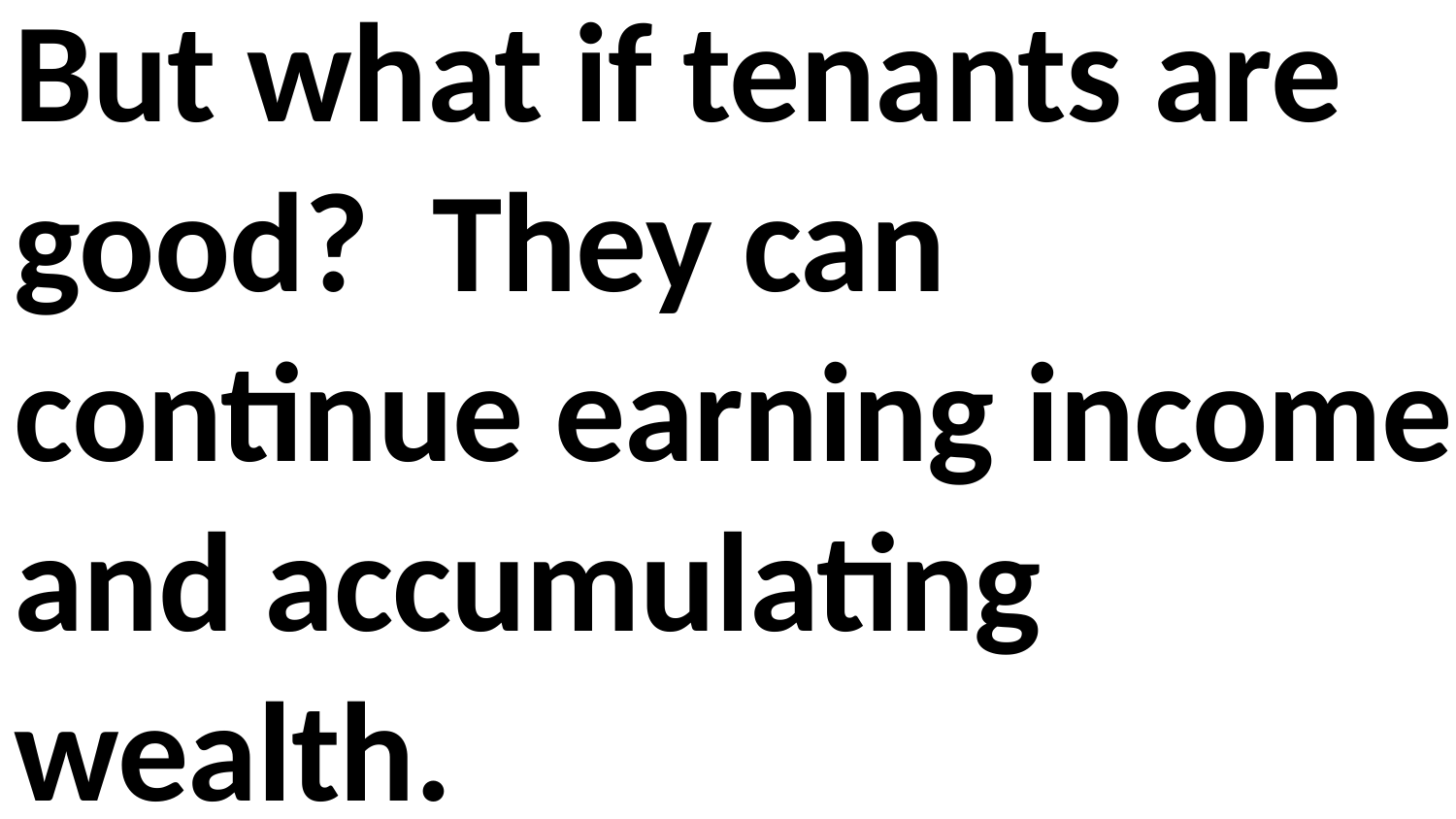

But what if tenants are good?  They can continue earning income and accumulating wealth.